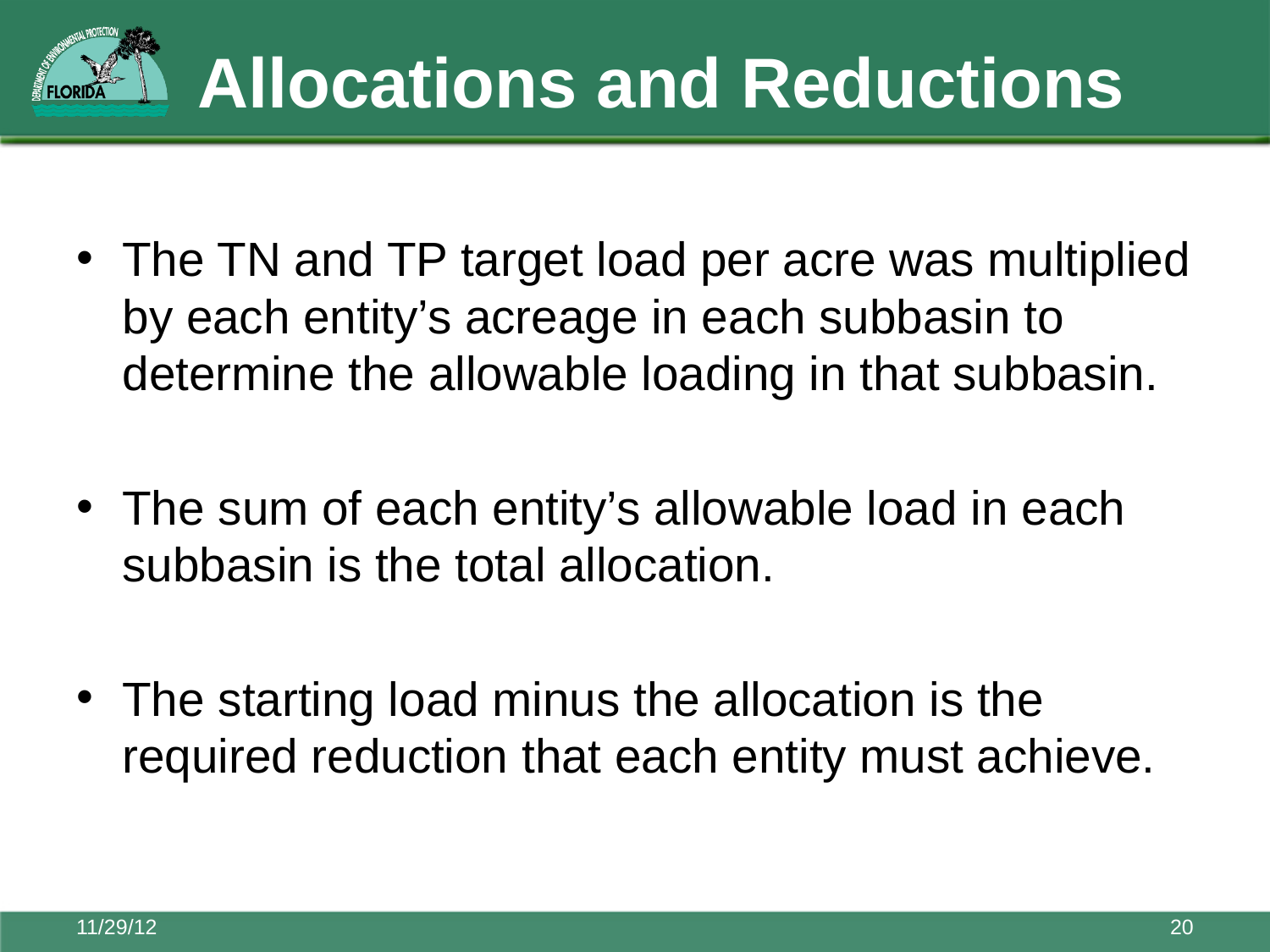

# Allocations and Reductions
The TN and TP target load per acre was multiplied by each entity’s acreage in each subbasin to determine the allowable loading in that subbasin.

The sum of each entity’s allowable load in each subbasin is the total allocation.

The starting load minus the allocation is the required reduction that each entity must achieve.
11/29/12
20